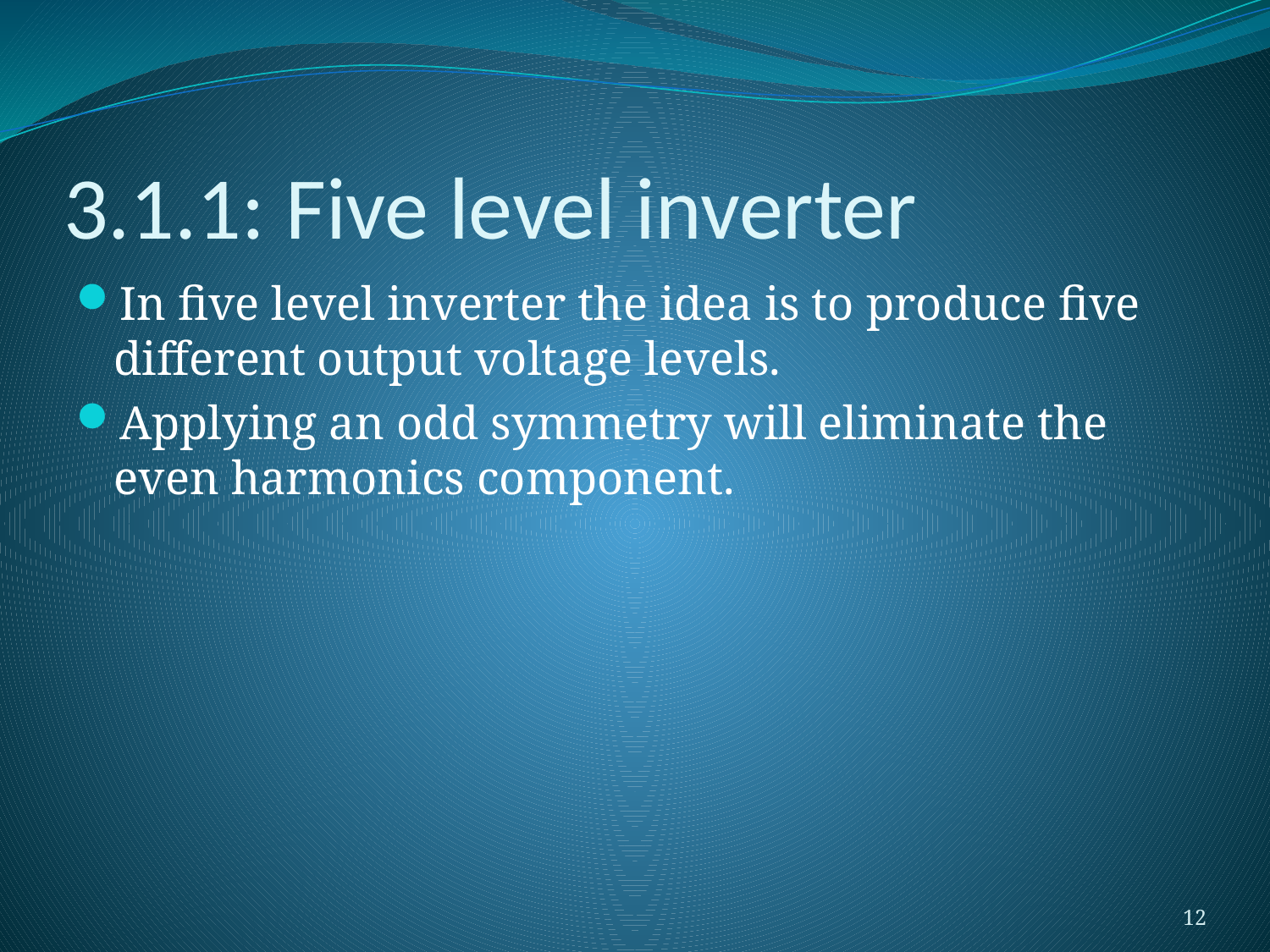

# 3.1.1: Five level inverter
In five level inverter the idea is to produce five different output voltage levels.
Applying an odd symmetry will eliminate the even harmonics component.

12